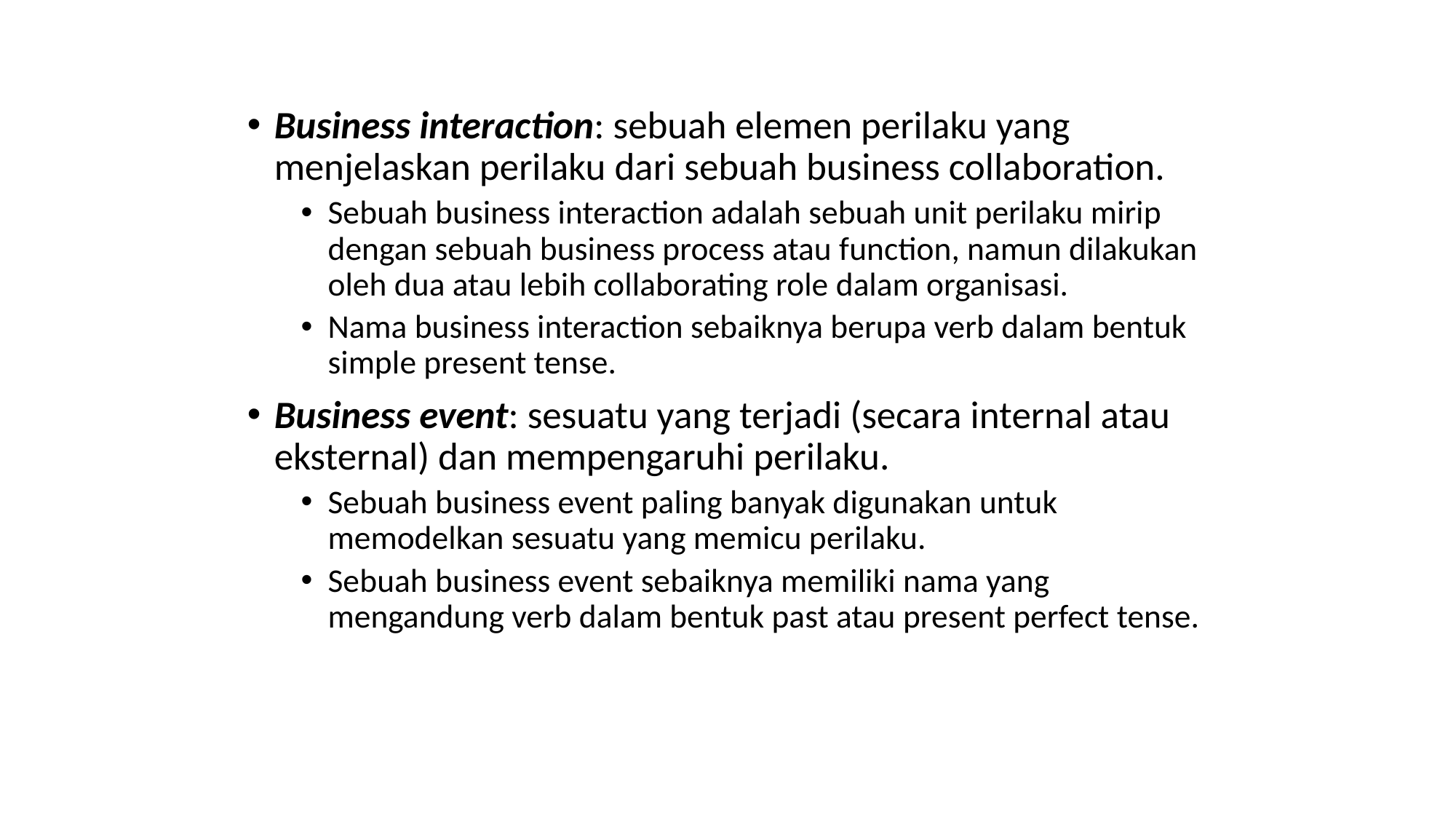

Business interaction: sebuah elemen perilaku yang menjelaskan perilaku dari sebuah business collaboration.
Sebuah business interaction adalah sebuah unit perilaku mirip dengan sebuah business process atau function, namun dilakukan oleh dua atau lebih collaborating role dalam organisasi.
Nama business interaction sebaiknya berupa verb dalam bentuk simple present tense.
Business event: sesuatu yang terjadi (secara internal atau eksternal) dan mempengaruhi perilaku.
Sebuah business event paling banyak digunakan untuk memodelkan sesuatu yang memicu perilaku.
Sebuah business event sebaiknya memiliki nama yang mengandung verb dalam bentuk past atau present perfect tense.